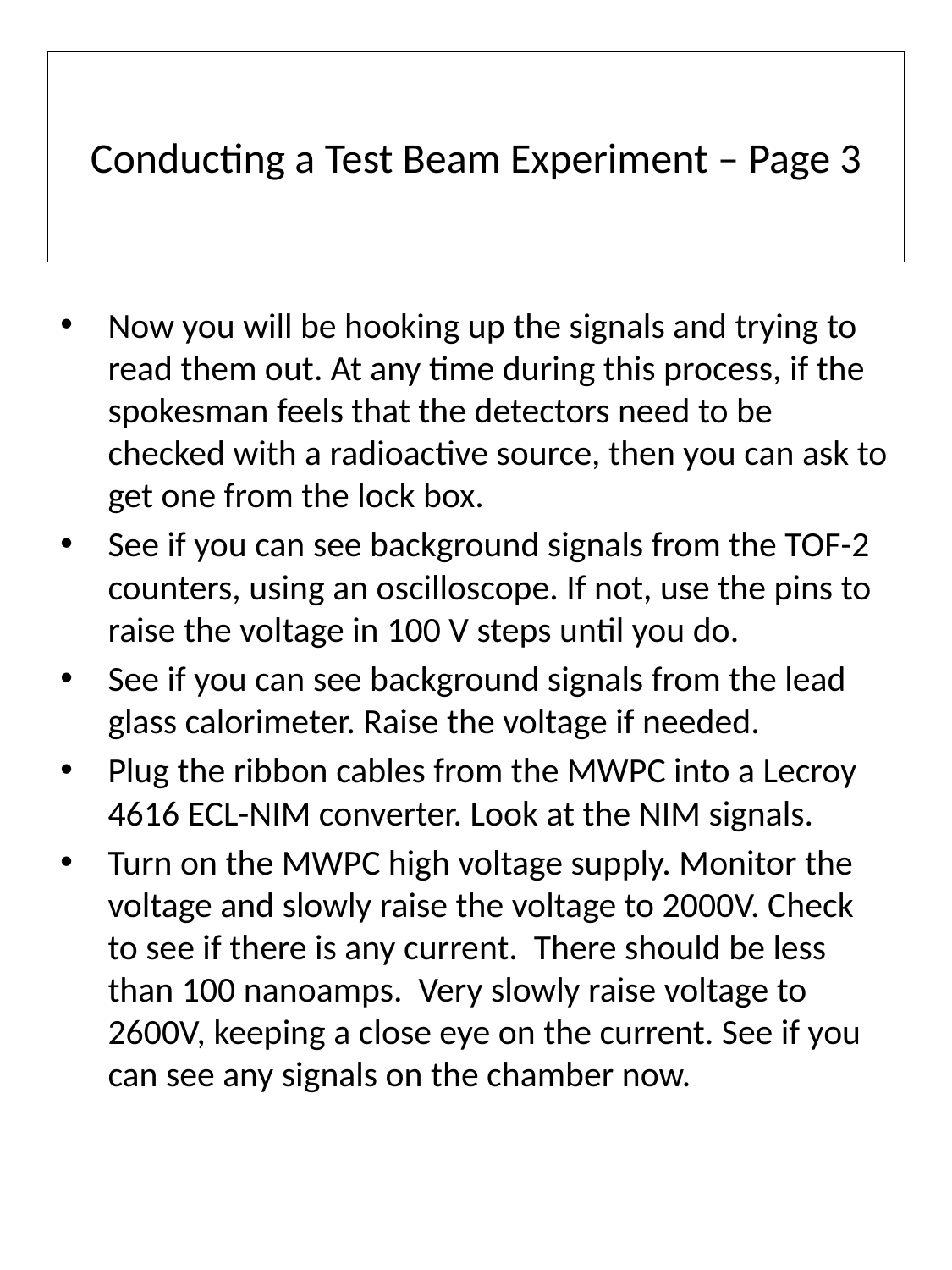

# Conducting a Test Beam Experiment – Page 3
Now you will be hooking up the signals and trying to read them out. At any time during this process, if the spokesman feels that the detectors need to be checked with a radioactive source, then you can ask to get one from the lock box.
See if you can see background signals from the TOF-2 counters, using an oscilloscope. If not, use the pins to raise the voltage in 100 V steps until you do.
See if you can see background signals from the lead glass calorimeter. Raise the voltage if needed.
Plug the ribbon cables from the MWPC into a Lecroy 4616 ECL-NIM converter. Look at the NIM signals.
Turn on the MWPC high voltage supply. Monitor the voltage and slowly raise the voltage to 2000V. Check to see if there is any current.  There should be less than 100 nanoamps.  Very slowly raise voltage to 2600V, keeping a close eye on the current. See if you can see any signals on the chamber now.